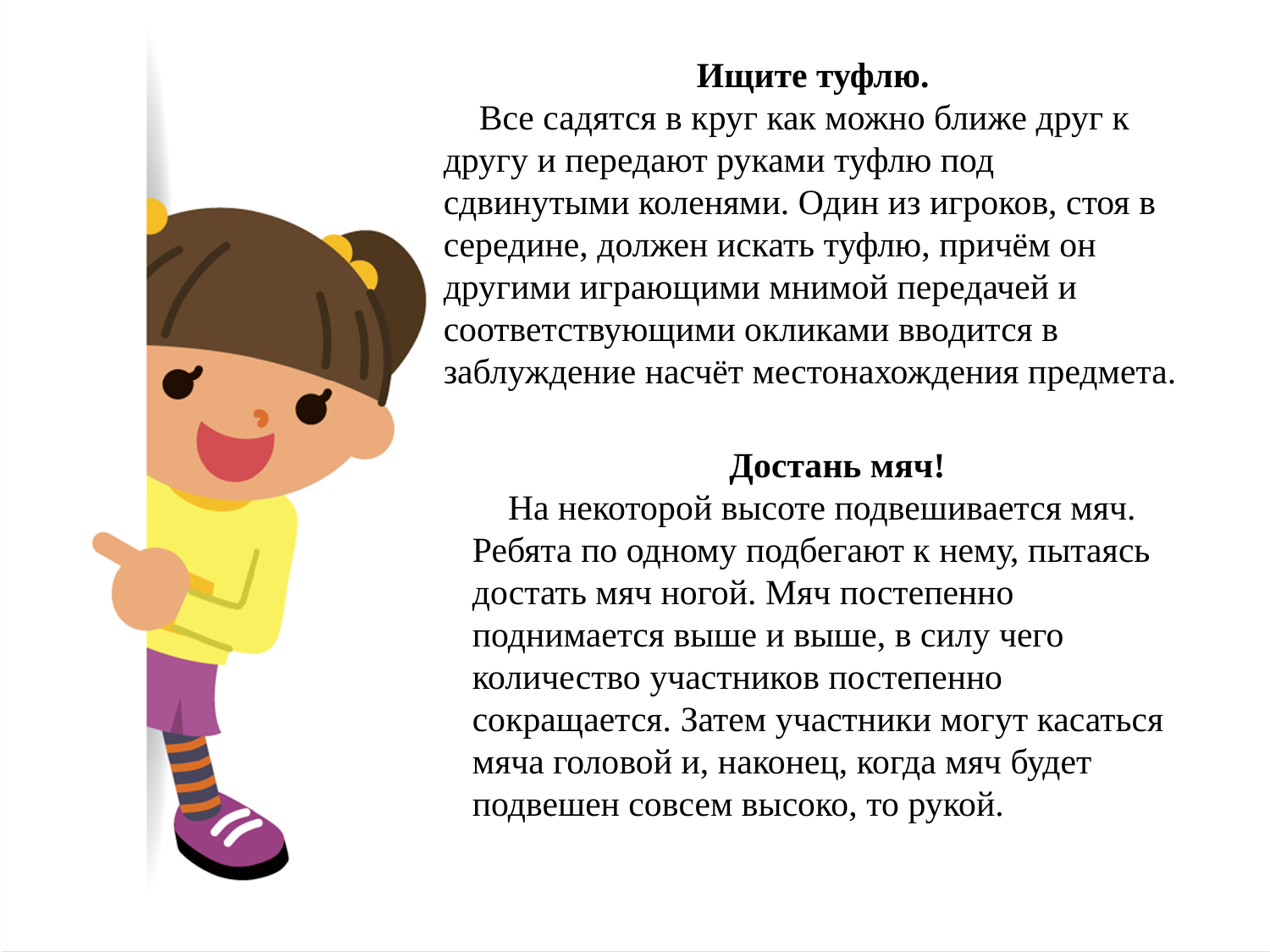

Ищите туфлю.
    Все садятся в круг как можно ближе друг к другу и передают руками туфлю под сдвинутыми коленями. Один из игроков, стоя в середине, должен искать туфлю, причём он другими играющими мнимой передачей и соответствующими окликами вводится в заблуждение насчёт местонахождения предмета.
Достань мяч!
    На некоторой высоте подвешивается мяч. Ребята по одному подбегают к нему, пытаясь достать мяч ногой. Мяч постепенно поднимается выше и выше, в силу чего количество участников постепенно сокращается. Затем участники могут касаться мяча головой и, наконец, когда мяч будет подвешен совсем высоко, то рукой.